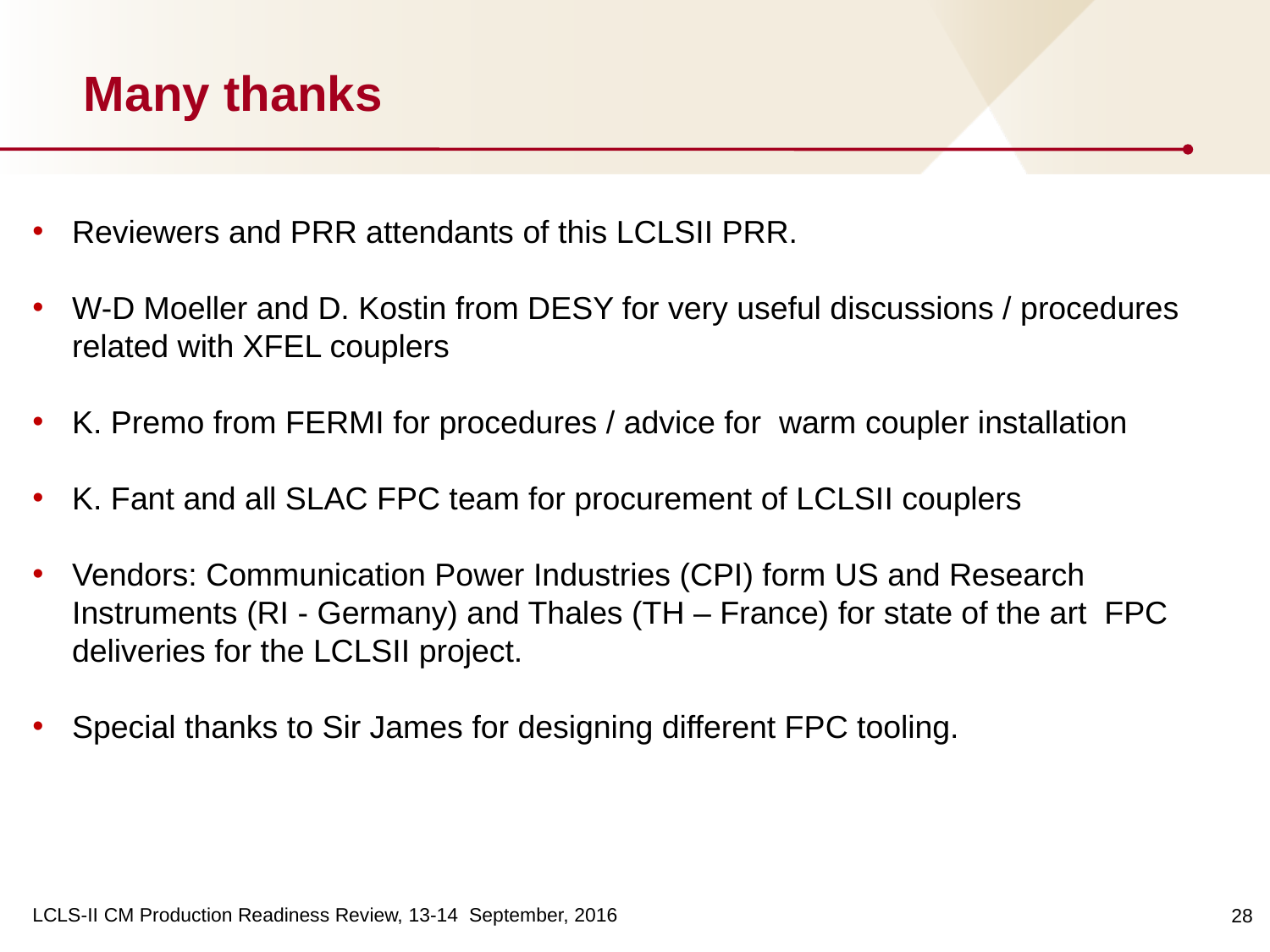

Many thanks
Reviewers and PRR attendants of this LCLSII PRR.

W-D Moeller and D. Kostin from DESY for very useful discussions / procedures related with XFEL couplers

K. Premo from FERMI for procedures / advice for  warm coupler installation

K. Fant and all SLAC FPC team for procurement of LCLSII couplers

Vendors: Communication Power Industries (CPI) form US and Research Instruments (RI - Germany) and Thales (TH – France) for state of the art  FPC deliveries for the LCLSII project.

Special thanks to Sir James for designing different FPC tooling.
28
LCLS-II CM Production Readiness Review, 13-14  September, 2016